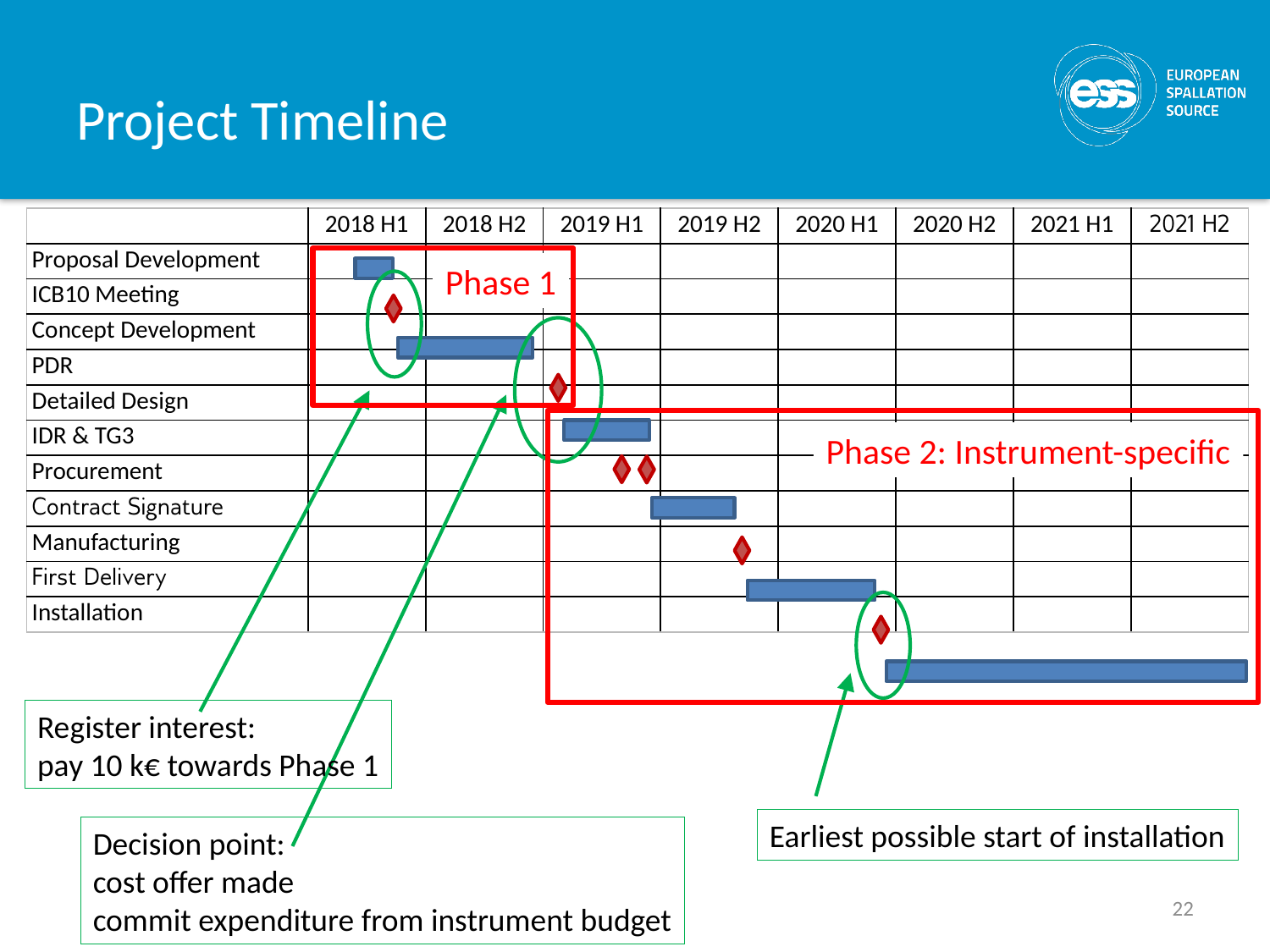

# Project Timeline
|  | 2018 H1 | 2018 H2 | 2019 H1 | 2019 H2 | 2020 H1 | 2020 H2 | 2021 H1 | 2021 H2 |
| --- | --- | --- | --- | --- | --- | --- | --- | --- |
| Proposal Development |  |  |  |  |  |  |  |  |
| ICB10 Meeting |  |  |  |  |  |  |  |  |
| Concept Development |  |  |  |  |  |  |  |  |
| PDR |  |  |  |  |  |  |  |  |
| Detailed Design |  |  |  |  |  |  |  |  |
| IDR & TG3 |  |  |  |  |  |  |  |  |
| Procurement |  |  |  |  |  |  |  |  |
| Contract Signature |  |  |  |  |  |  |  |  |
| Manufacturing |  |  |  |  |  |  |  |  |
| First Delivery |  |  |  |  |  |  |  |  |
| Installation |  |  |  |  |  |  |  |  |

Phase 1

Phase 2: Instrument-specific

Register interest:
pay 10 k€ towards Phase 1
Earliest possible start of installation
Decision point:
cost offer made
commit expenditure from instrument budget
22